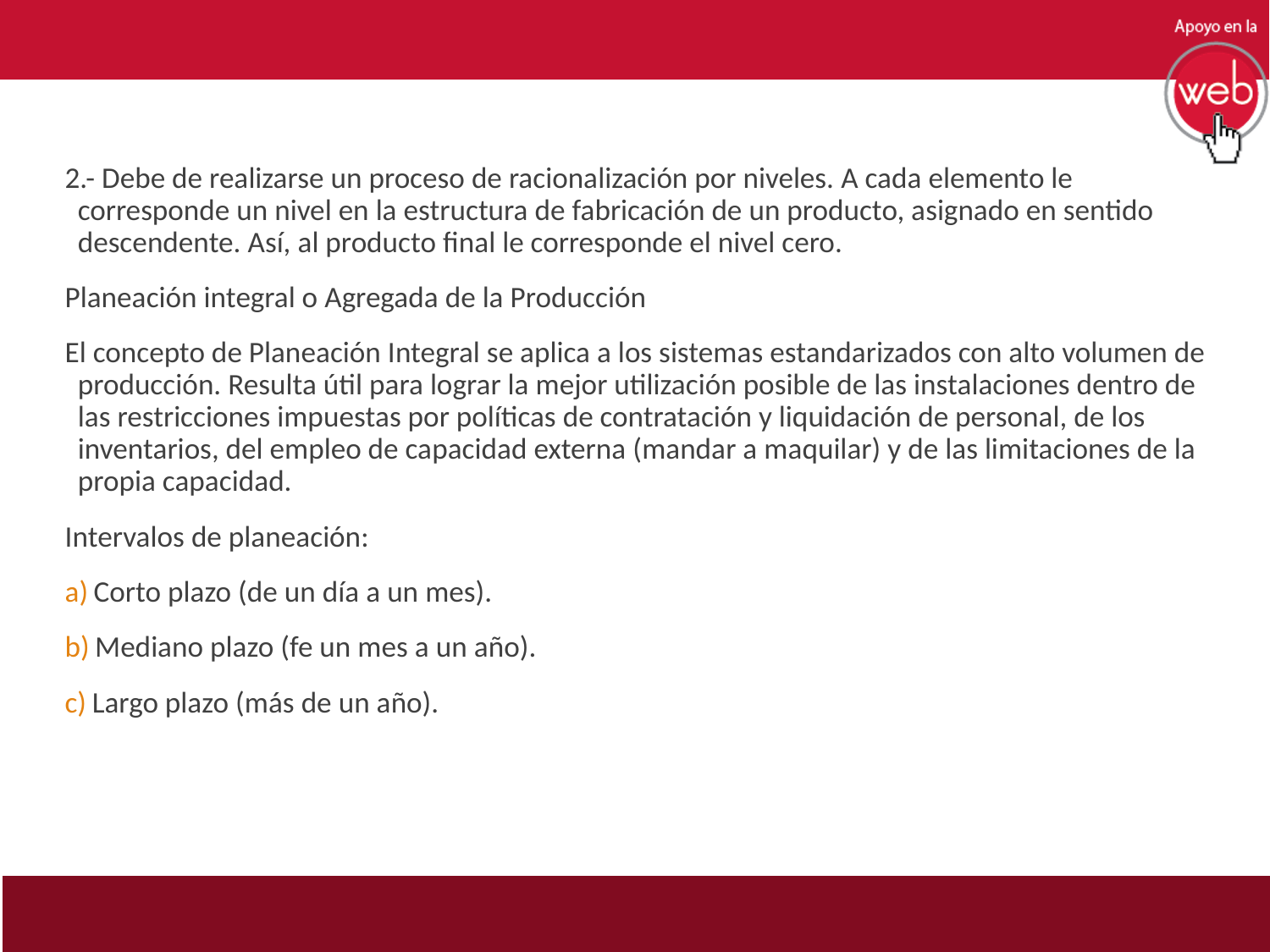

2.- Debe de realizarse un proceso de racionalización por niveles. A cada elemento le corresponde un nivel en la estructura de fabricación de un producto, asignado en sentido descendente. Así, al producto final le corresponde el nivel cero.
Planeación integral o Agregada de la Producción
El concepto de Planeación Integral se aplica a los sistemas estandarizados con alto volumen de producción. Resulta útil para lograr la mejor utilización posible de las instalaciones dentro de las restricciones impuestas por políticas de contratación y liquidación de personal, de los inventarios, del empleo de capacidad externa (mandar a maquilar) y de las limitaciones de la propia capacidad.
Intervalos de planeación:
 Corto plazo (de un día a un mes).
 Mediano plazo (fe un mes a un año).
 Largo plazo (más de un año).